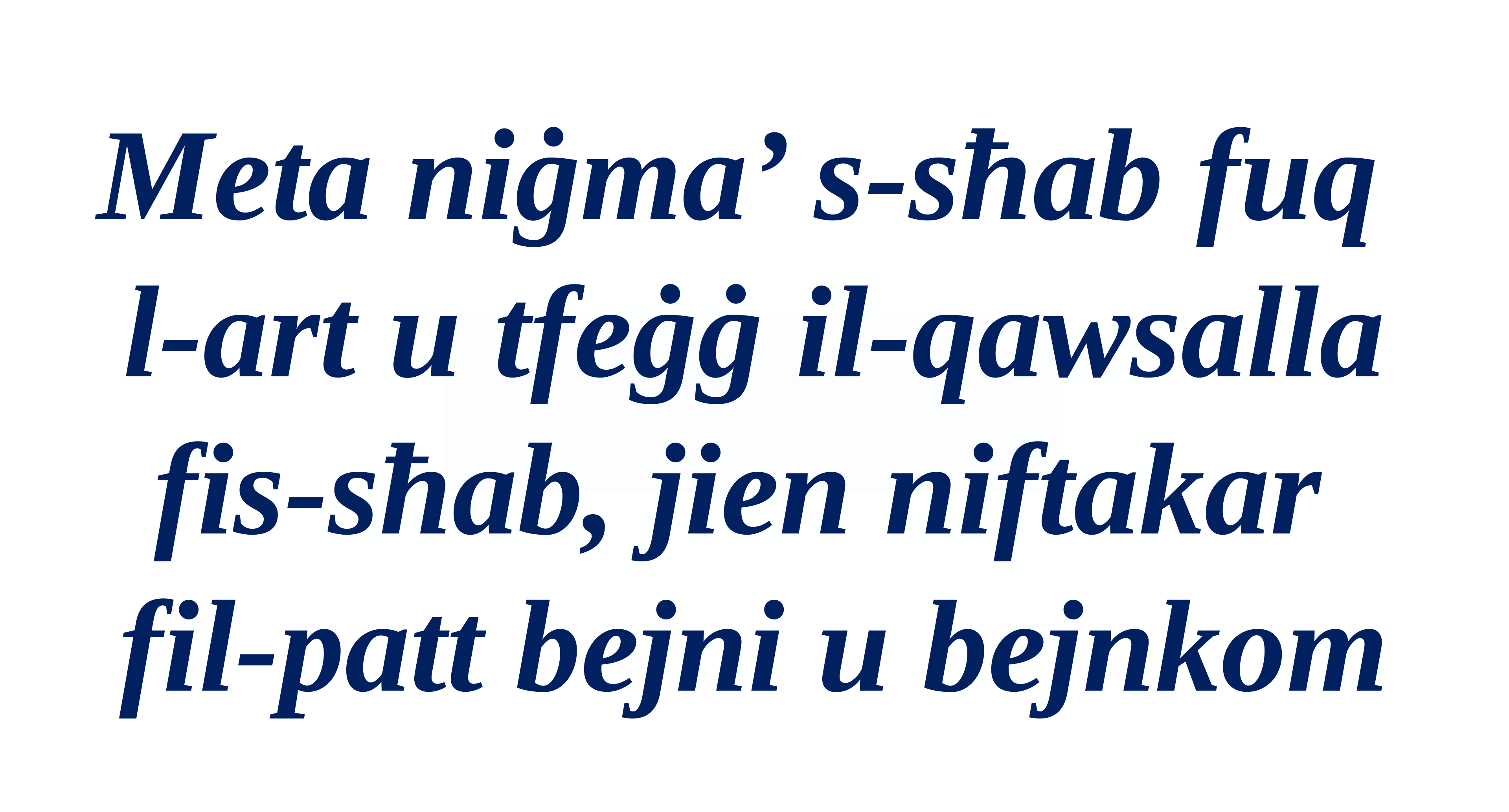

Meta niġma’ s-sħab fuq
l-art u tfeġġ il-qawsalla fis-sħab, jien niftakar
fil-patt bejni u bejnkom